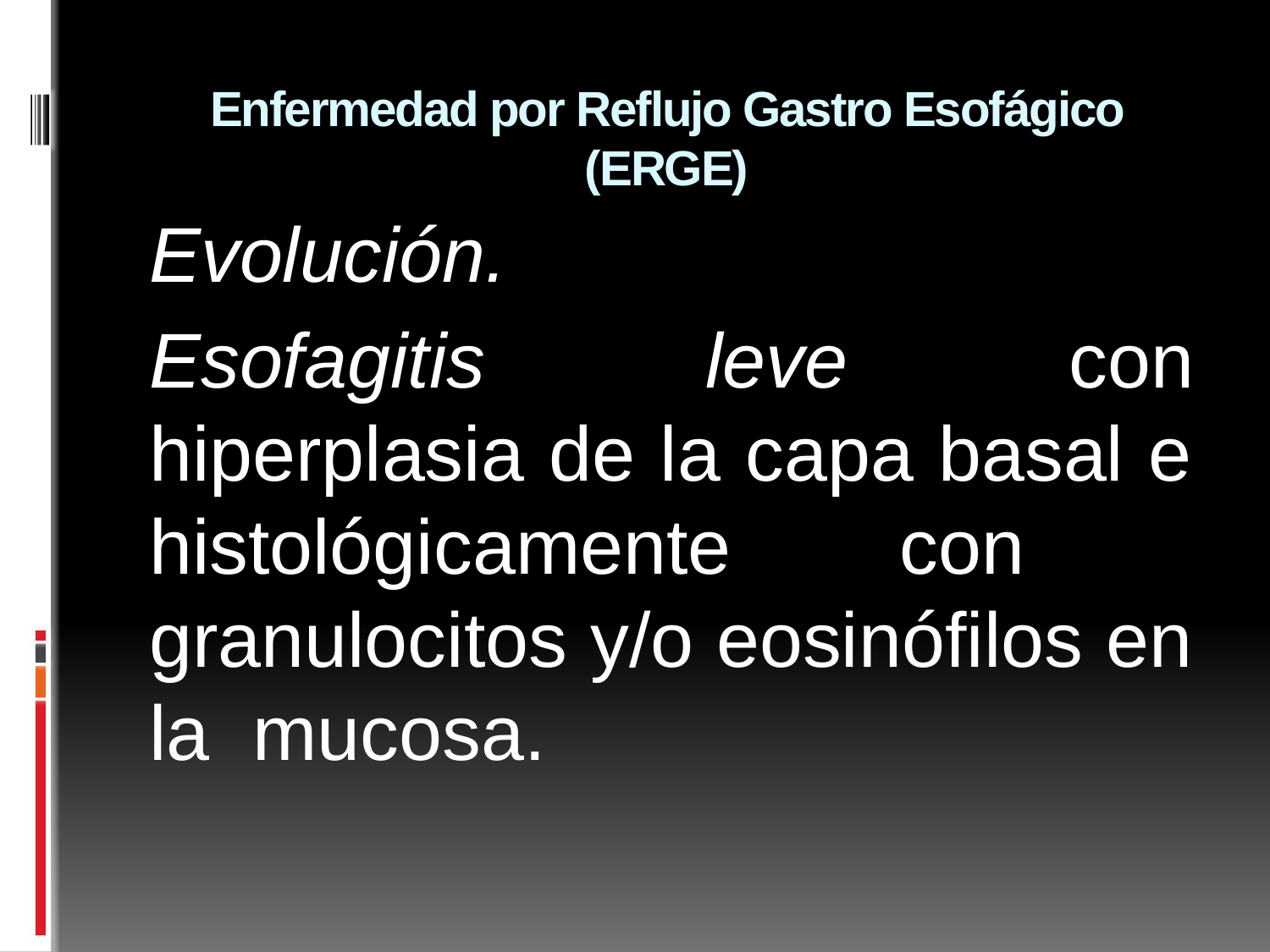

# Enfermedad por Reflujo Gastro Esofágico (ERGE)
Evolución.
Esofagitis leve con hiperplasia de la capa basal e histológicamente con  granulocitos y/o eosinófilos en la  mucosa.